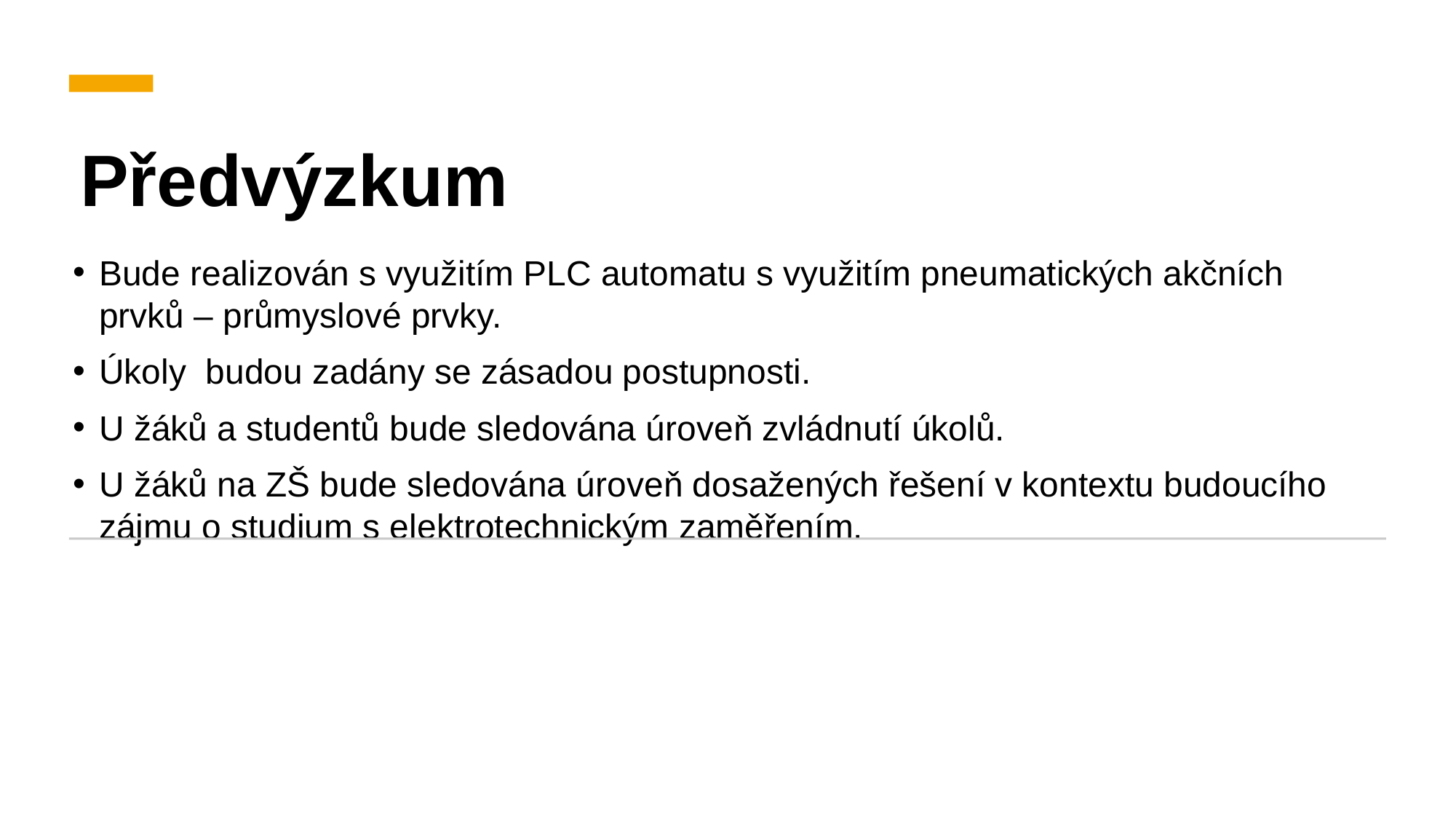

# Předvýzkum
Bude realizován s využitím PLC automatu s využitím pneumatických akčních prvků – průmyslové prvky.
Úkoly  budou zadány se zásadou postupnosti.
U žáků a studentů bude sledována úroveň zvládnutí úkolů.
U žáků na ZŠ bude sledována úroveň dosažených řešení v kontextu budoucího zájmu o studium s elektrotechnickým zaměřením.